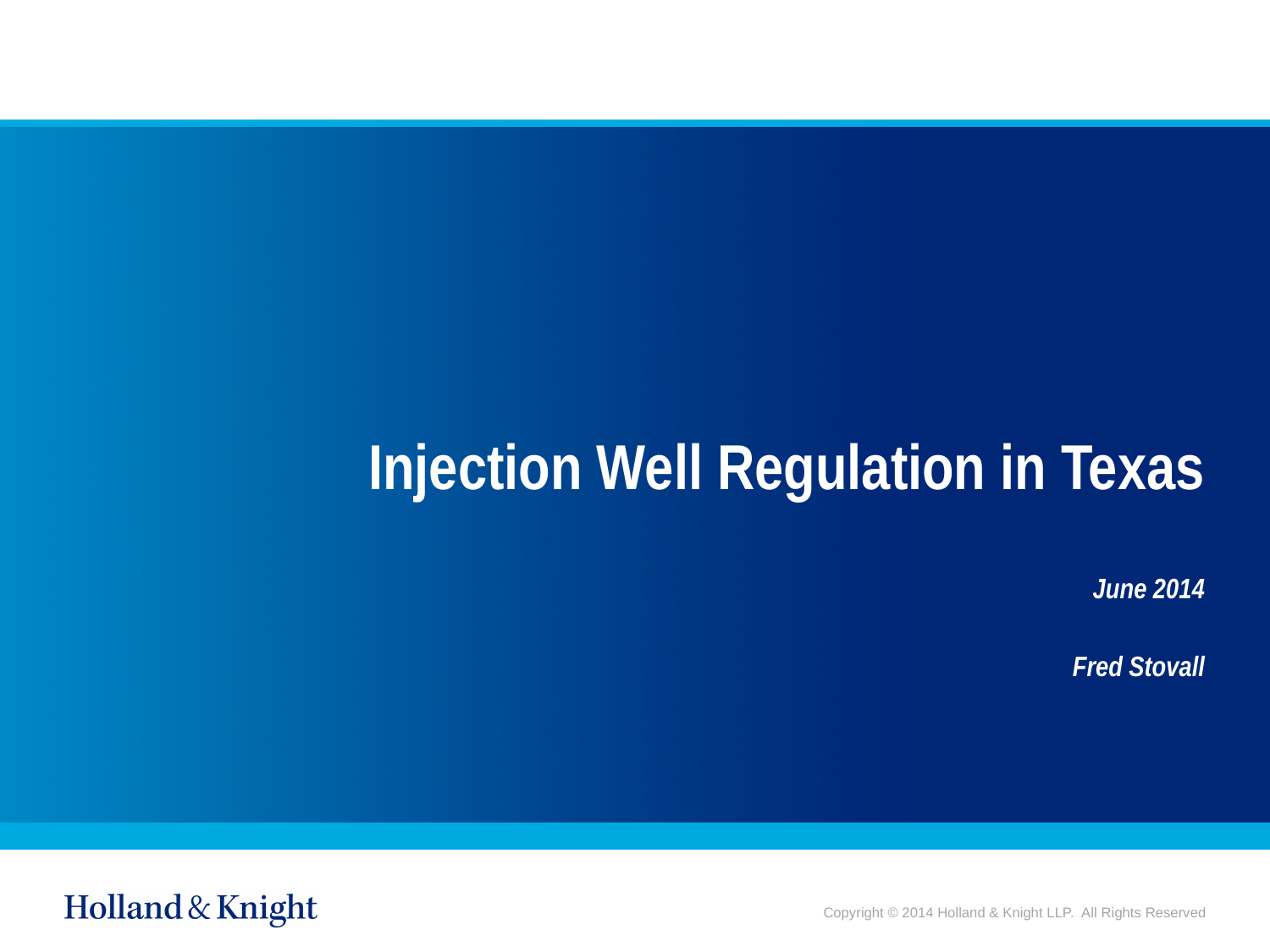

# Injection Well Regulation in Texas
June 2014
Fred Stovall